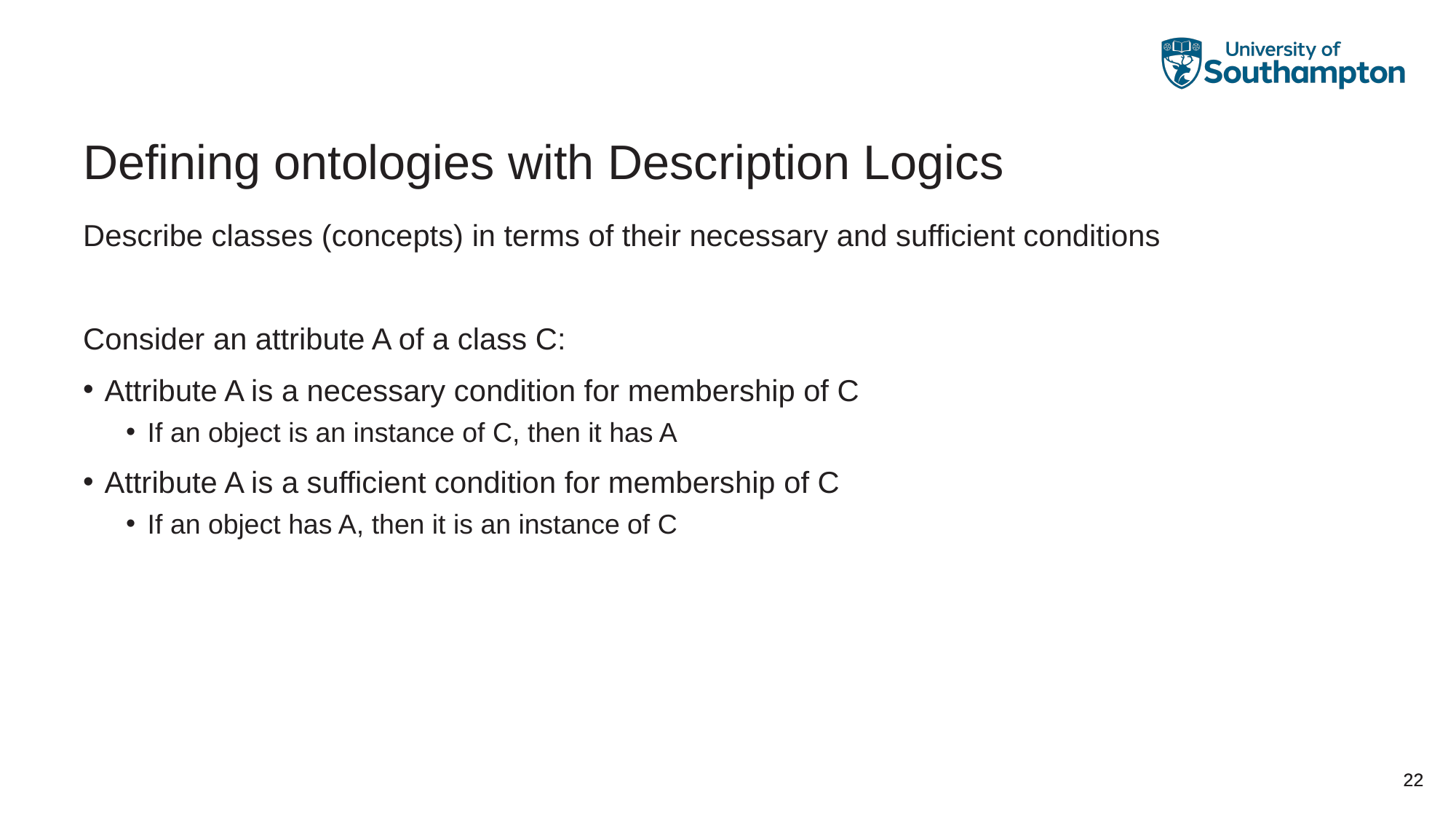

# Defining ontologies with Description Logics
Describe classes (concepts) in terms of their necessary and sufficient conditions

Consider an attribute A of a class C:
Attribute A is a necessary condition for membership of C
If an object is an instance of C, then it has A
Attribute A is a sufficient condition for membership of C
If an object has A, then it is an instance of C

22